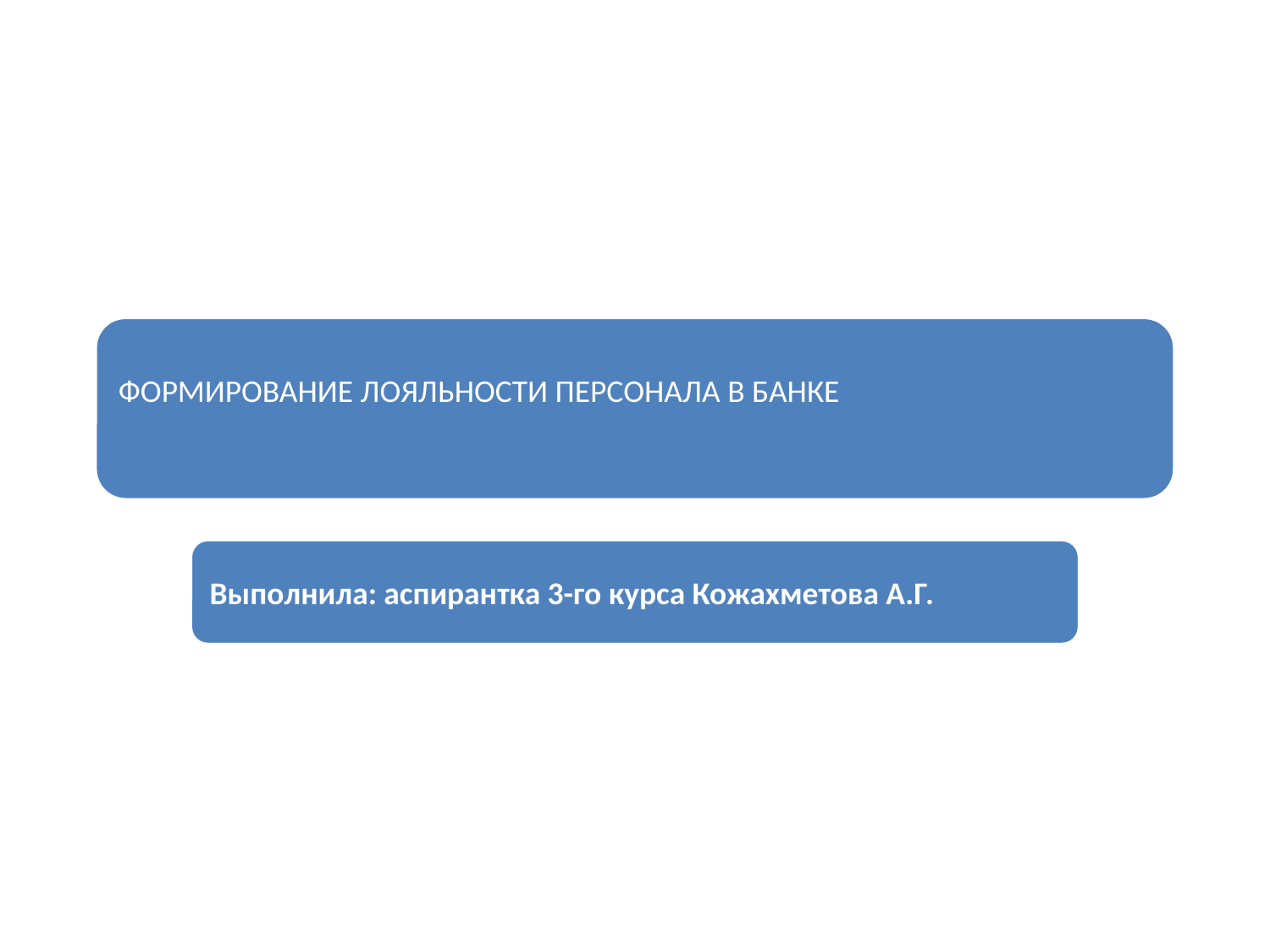

ФОРМИРОВАНИЕ ЛОЯЛЬНОСТИ ПЕРСОНАЛА В БАНКЕ
Выполнила: аспирантка 3-го курса Кожахметова А.Г.